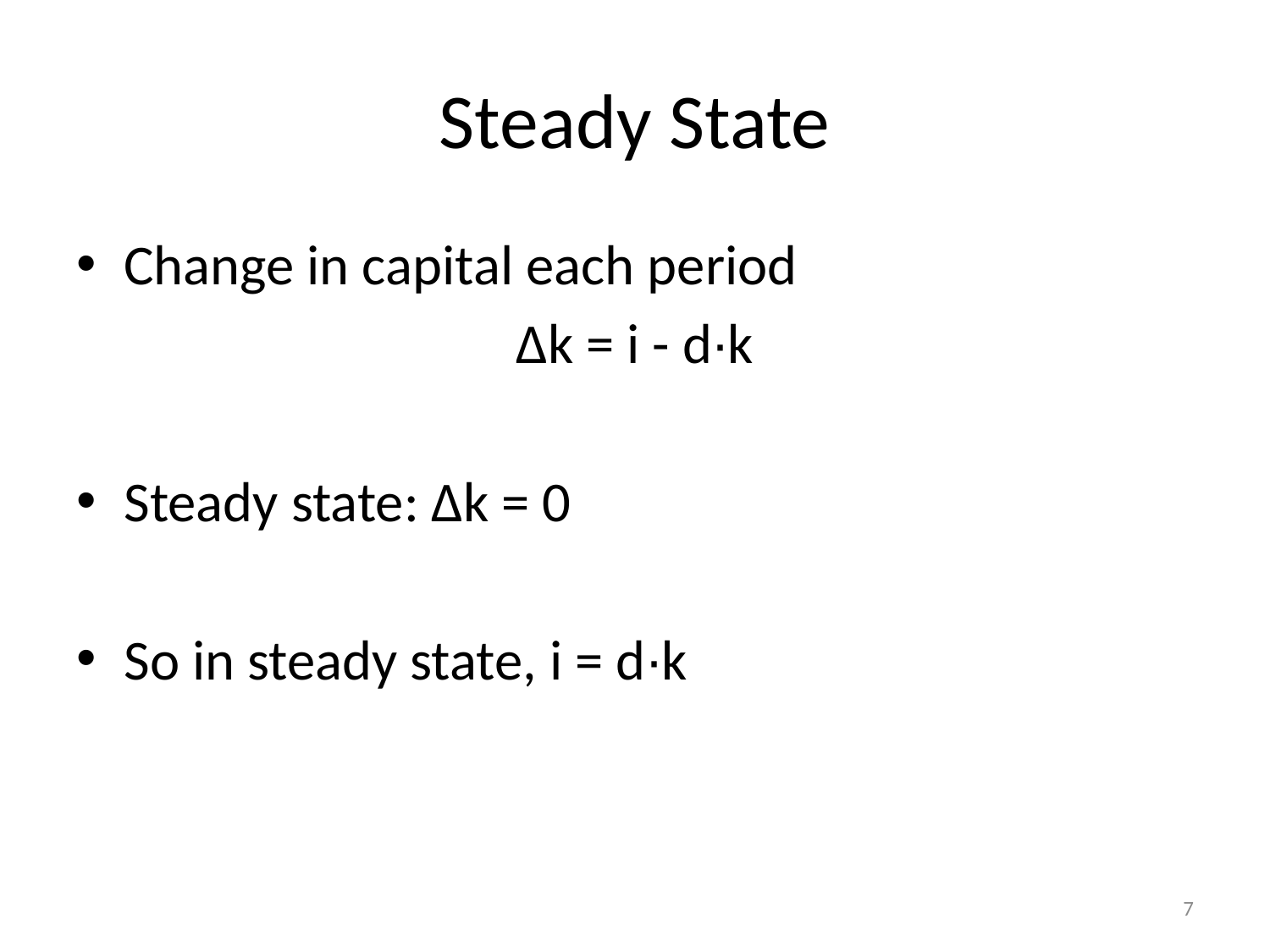

# Steady State
Change in capital each period
∆k = i - d∙k

Steady state: ∆k = 0

So in steady state, i = d∙k
7